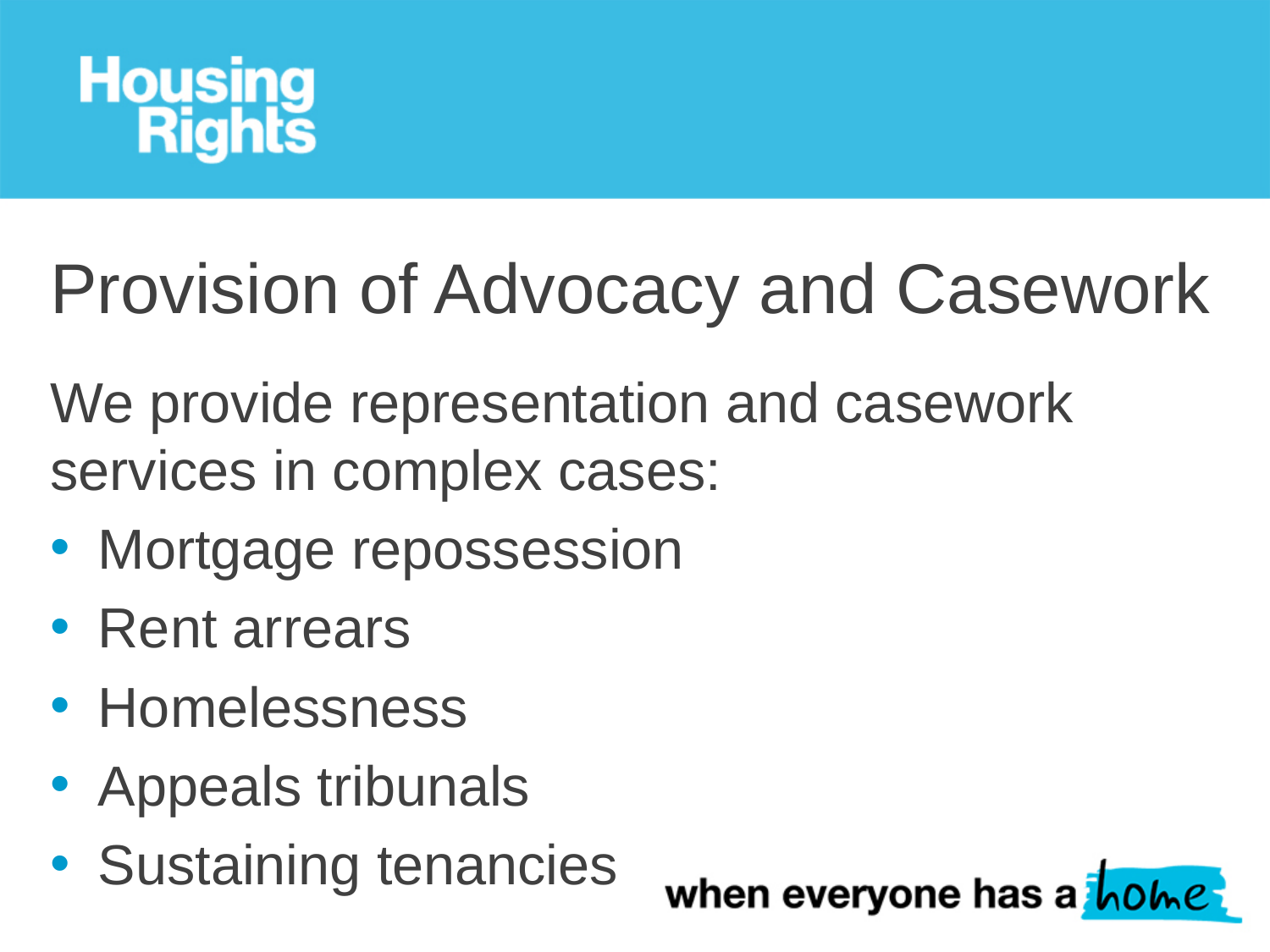

# Provision of Advocacy and Casework​
We provide representation and casework services in complex cases:​
Mortgage repossession​
Rent arrears​
Homelessness​
Appeals tribunals ​
Sustaining tenancies ​